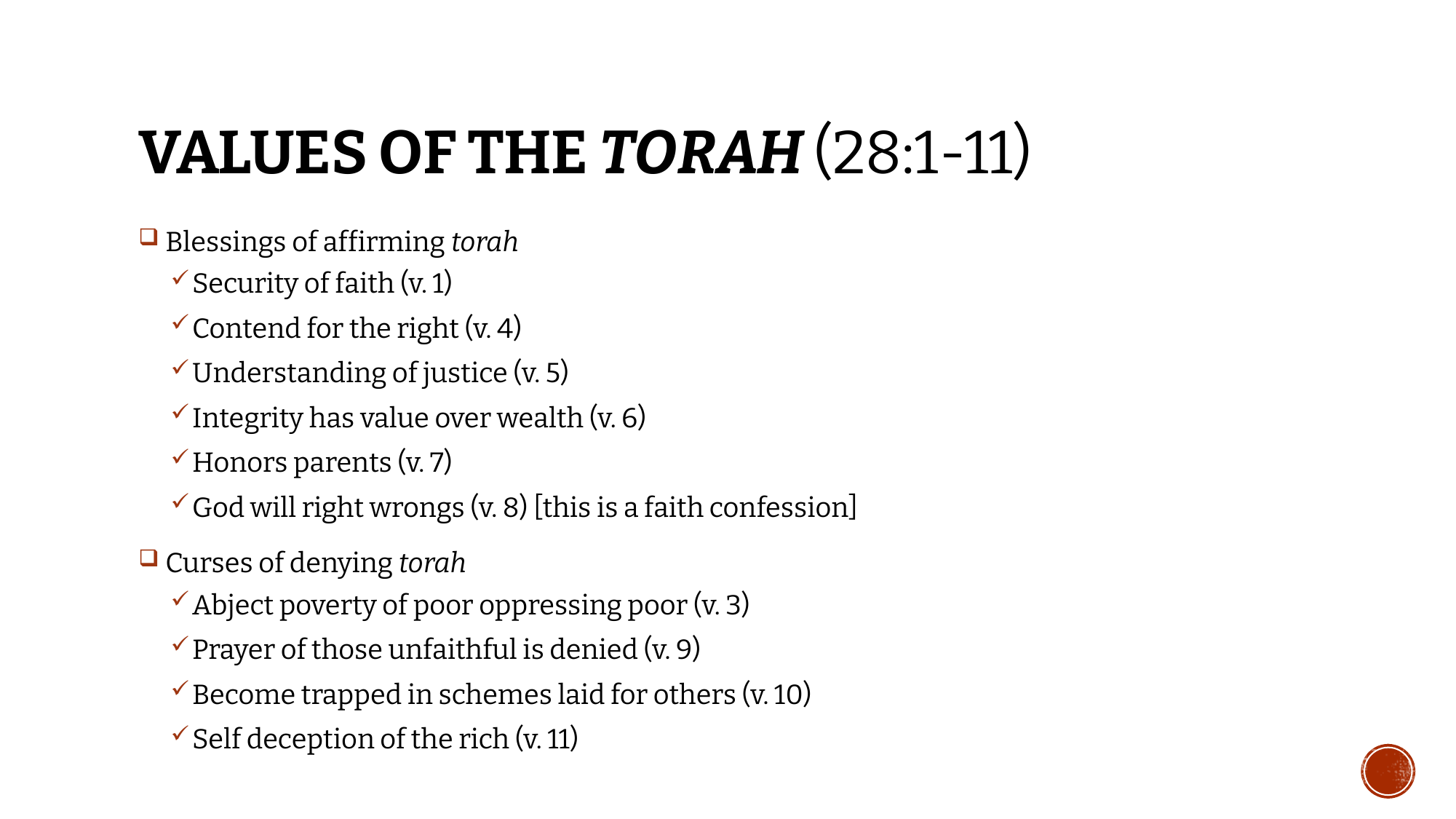

# VALUEs OF THE TORAH (28:1-11)
 Blessings of affirming torah
Security of faith (v. 1)
Contend for the right (v. 4)
Understanding of justice (v. 5)
Integrity has value over wealth (v. 6)
Honors parents (v. 7)
God will right wrongs (v. 8) [this is a faith confession]
 Curses of denying torah
Abject poverty of poor oppressing poor (v. 3)
Prayer of those unfaithful is denied (v. 9)
Become trapped in schemes laid for others (v. 10)
Self deception of the rich (v. 11)